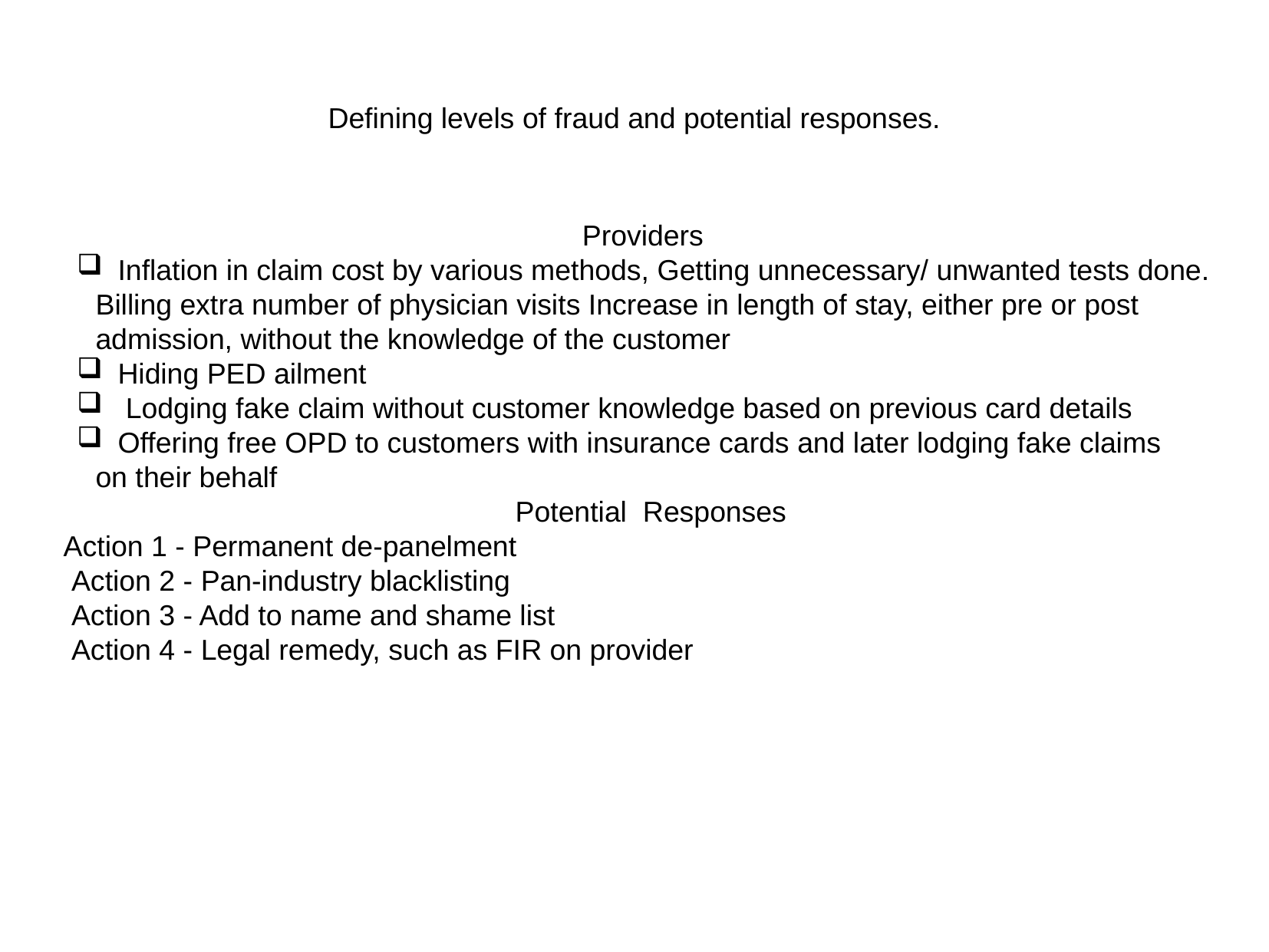

# Defining levels of fraud and potential responses.
Providers
Inflation in claim cost by various methods, Getting unnecessary/ unwanted tests done.
    Billing extra number of physician visits Increase in length of stay, either pre or post
    admission, without the knowledge of the customer
Hiding PED ailment
 Lodging fake claim without customer knowledge based on previous card details
Offering free OPD to customers with insurance cards and later lodging fake claims
    on their behalf
Potential  Responses
Action 1 - Permanent de-panelment
 Action 2 - Pan-industry blacklisting
 Action 3 - Add to name and shame list
 Action 4 - Legal remedy, such as FIR on provider